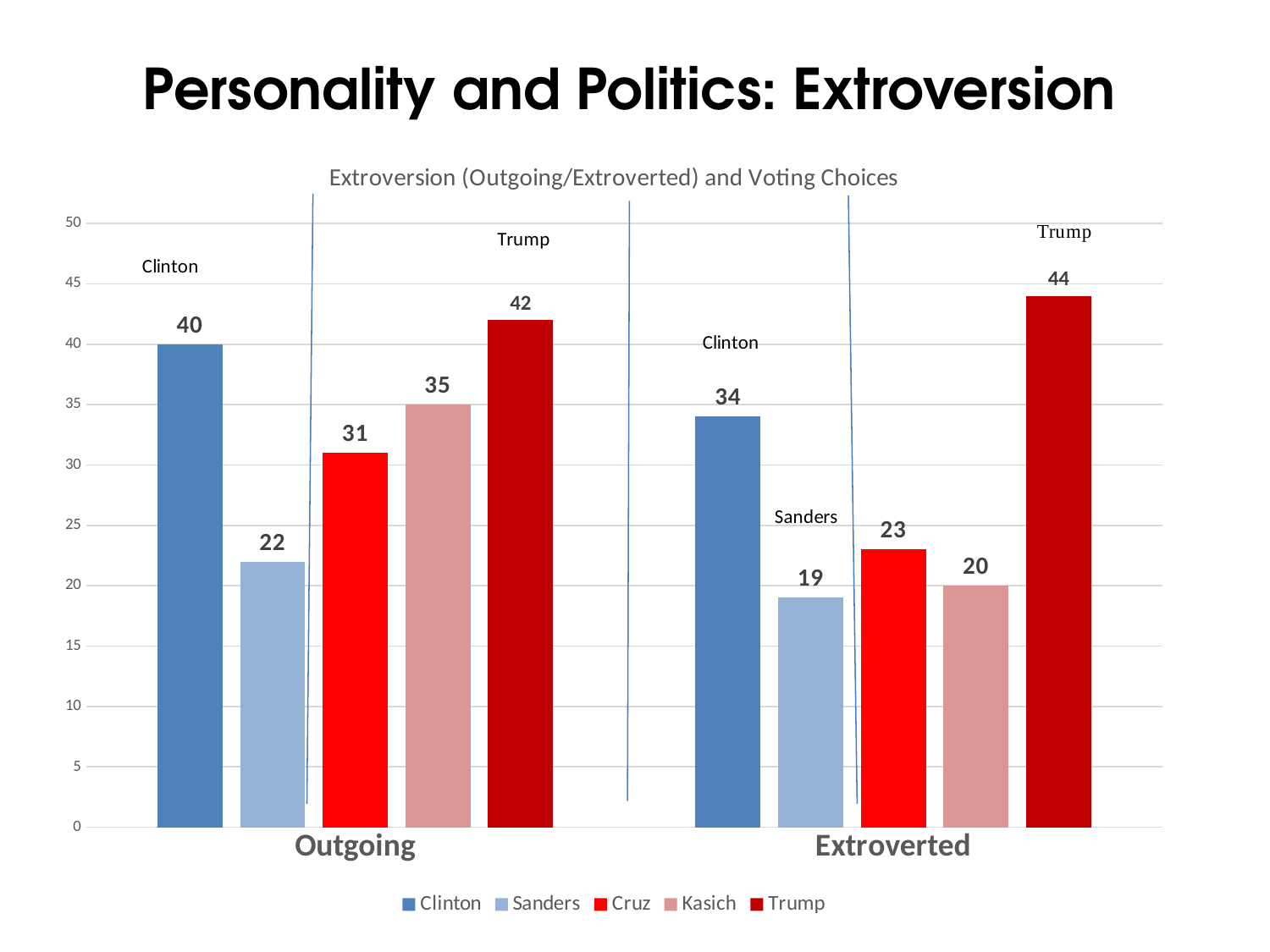

# Personality and Politics: Extroversion

### Chart: Extroversion (Outgoing/Extroverted) and Voting Choices

| Category | Clinton | Sanders | Cruz | Kasich | Trump |
|---|---|---|---|---|---|
| Outgoing | 40.0 | 22.0 | 31.0 | 35.0 | 42.0 |
| Extroverted | 34.0 | 19.0 | 23.0 | 20.0 | 44.0 |